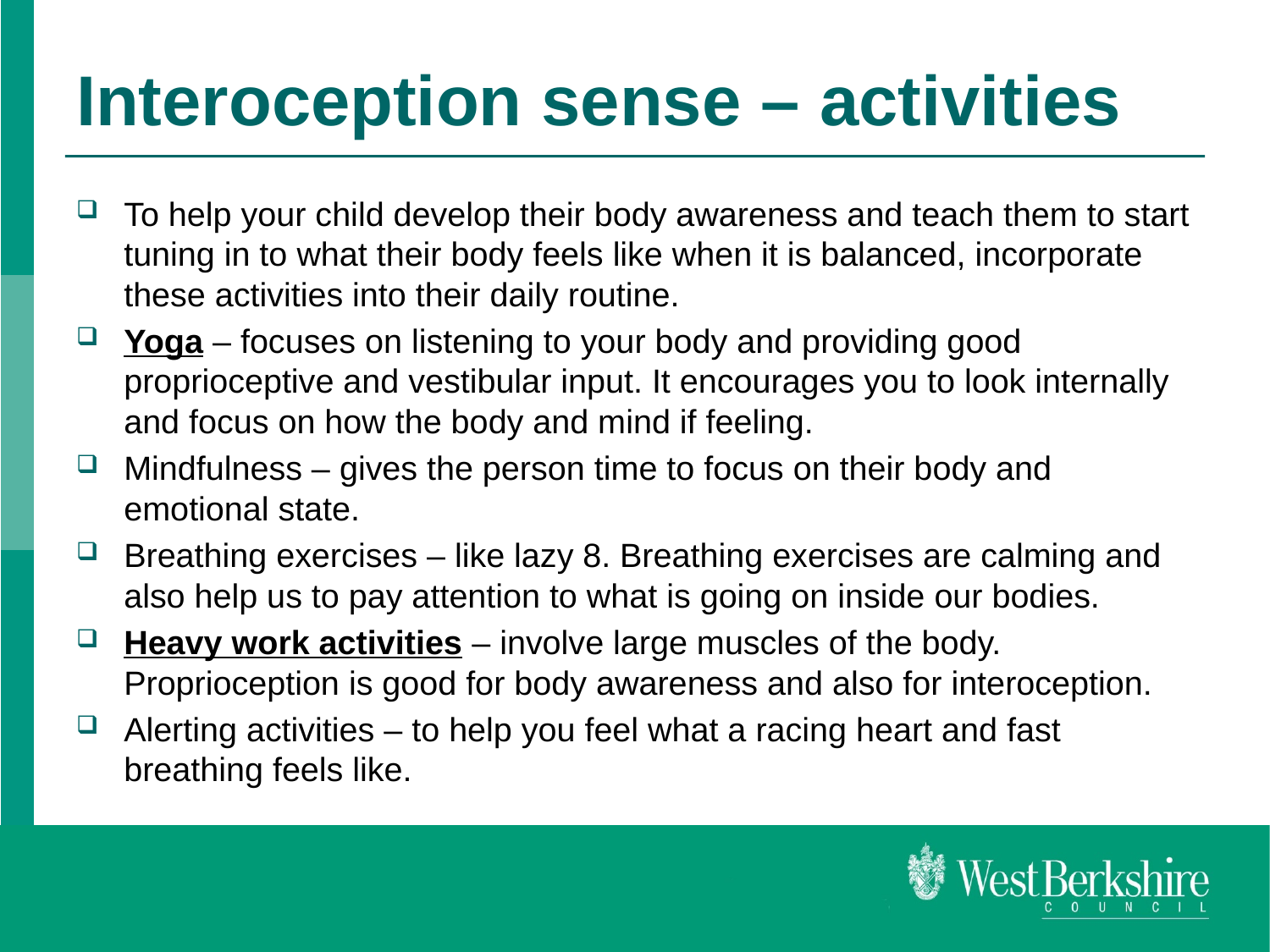

# Interoception sense – activities
To help your child develop their body awareness and teach them to start tuning in to what their body feels like when it is balanced, incorporate these activities into their daily routine.
Yoga – focuses on listening to your body and providing good proprioceptive and vestibular input. It encourages you to look internally and focus on how the body and mind if feeling.
Mindfulness – gives the person time to focus on their body and emotional state.
Breathing exercises – like lazy 8. Breathing exercises are calming and also help us to pay attention to what is going on inside our bodies.
Heavy work activities – involve large muscles of the body. Proprioception is good for body awareness and also for interoception.
Alerting activities – to help you feel what a racing heart and fast breathing feels like.